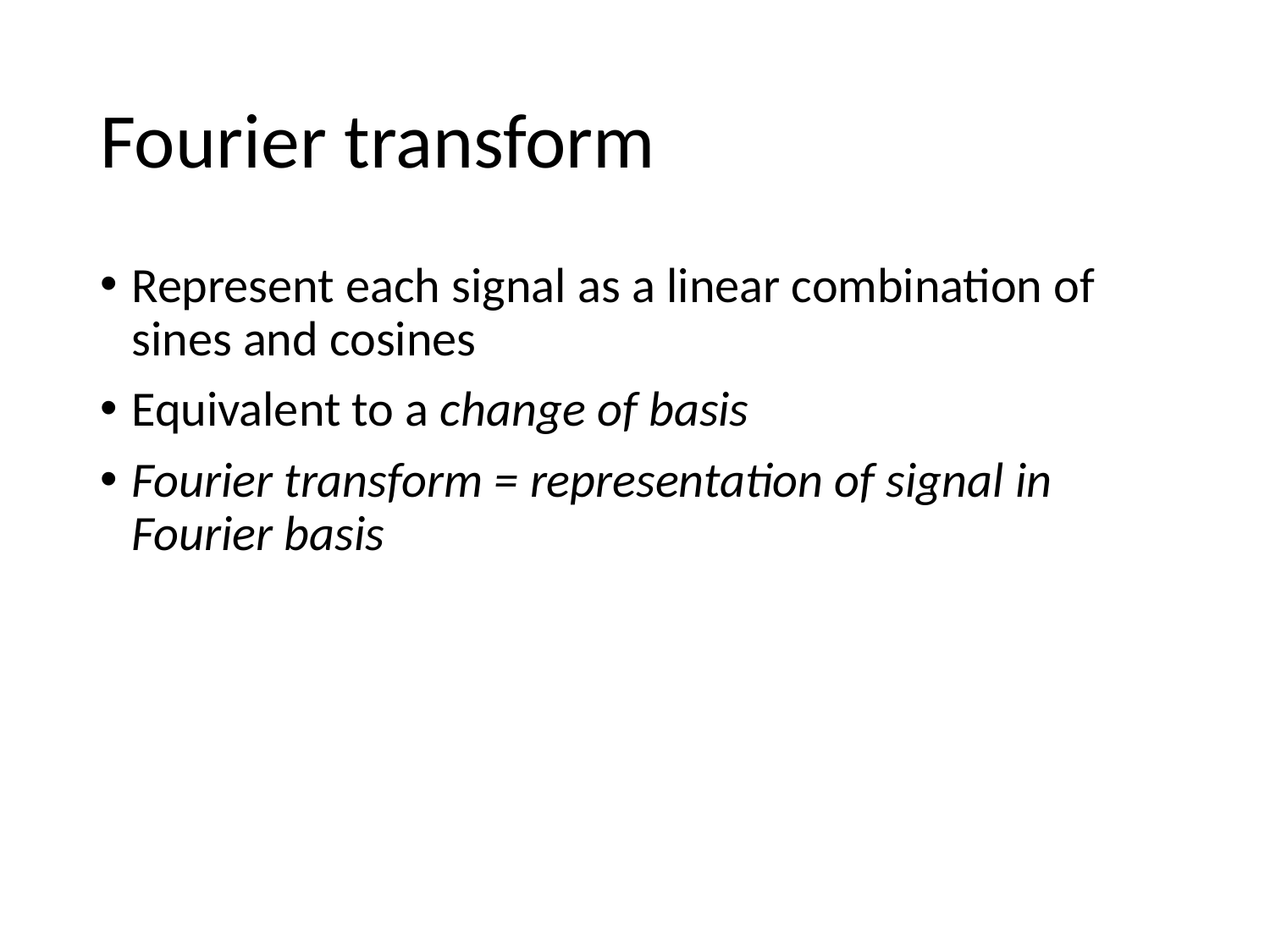

# Fourier transform
Represent each signal as a linear combination of sines and cosines
Equivalent to a change of basis
Fourier transform = representation of signal in Fourier basis